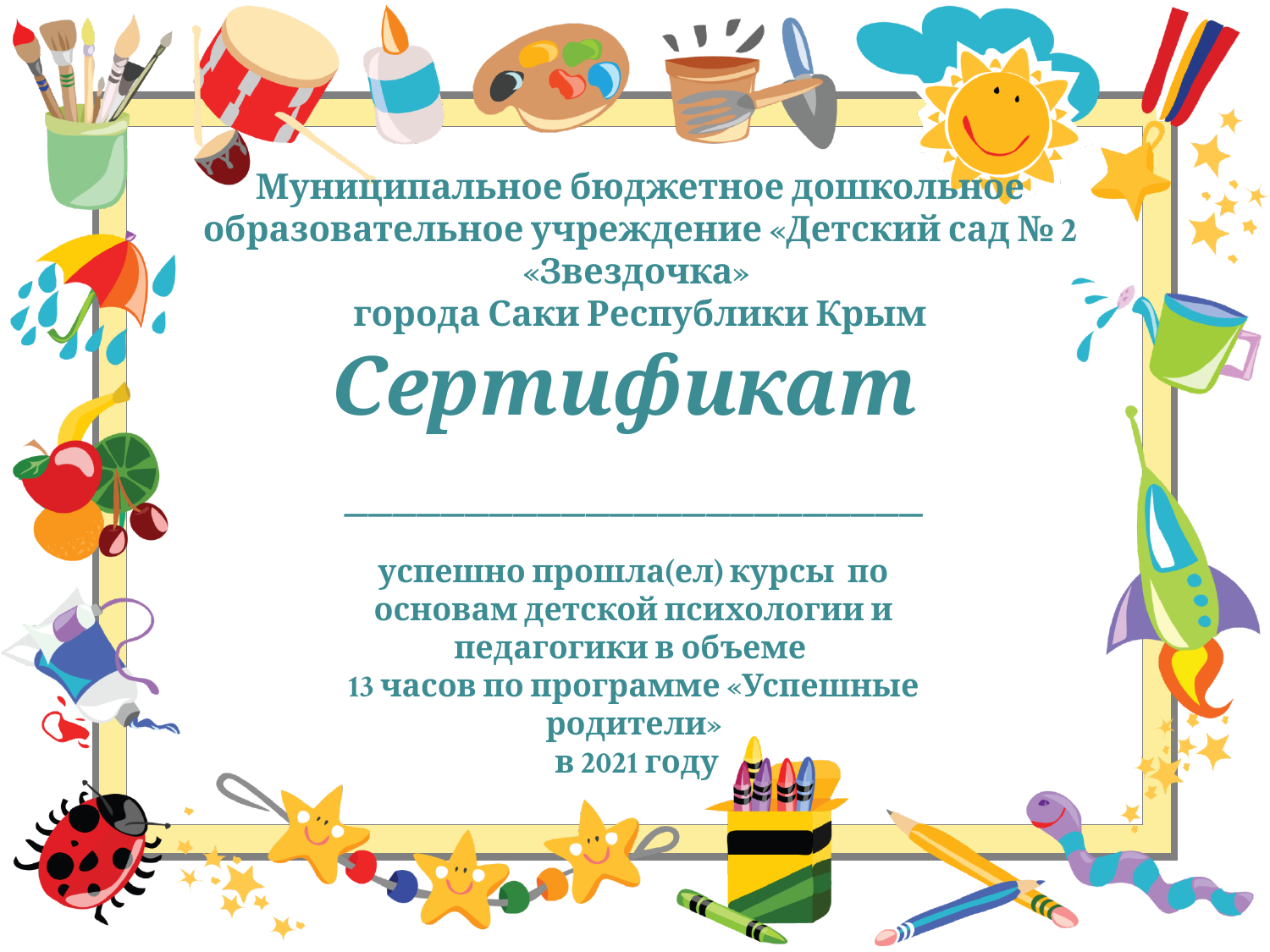

# Муниципальное бюджетное дошкольное образовательное учреждение «Детский сад № 2 «Звездочка» города Саки Республики Крым
Сертификат

________________________

успешно прошла(ел) курсы  по основам детской психологии и педагогики в объеме
13 часов по программе «Успешные родители»
 в 2021 году